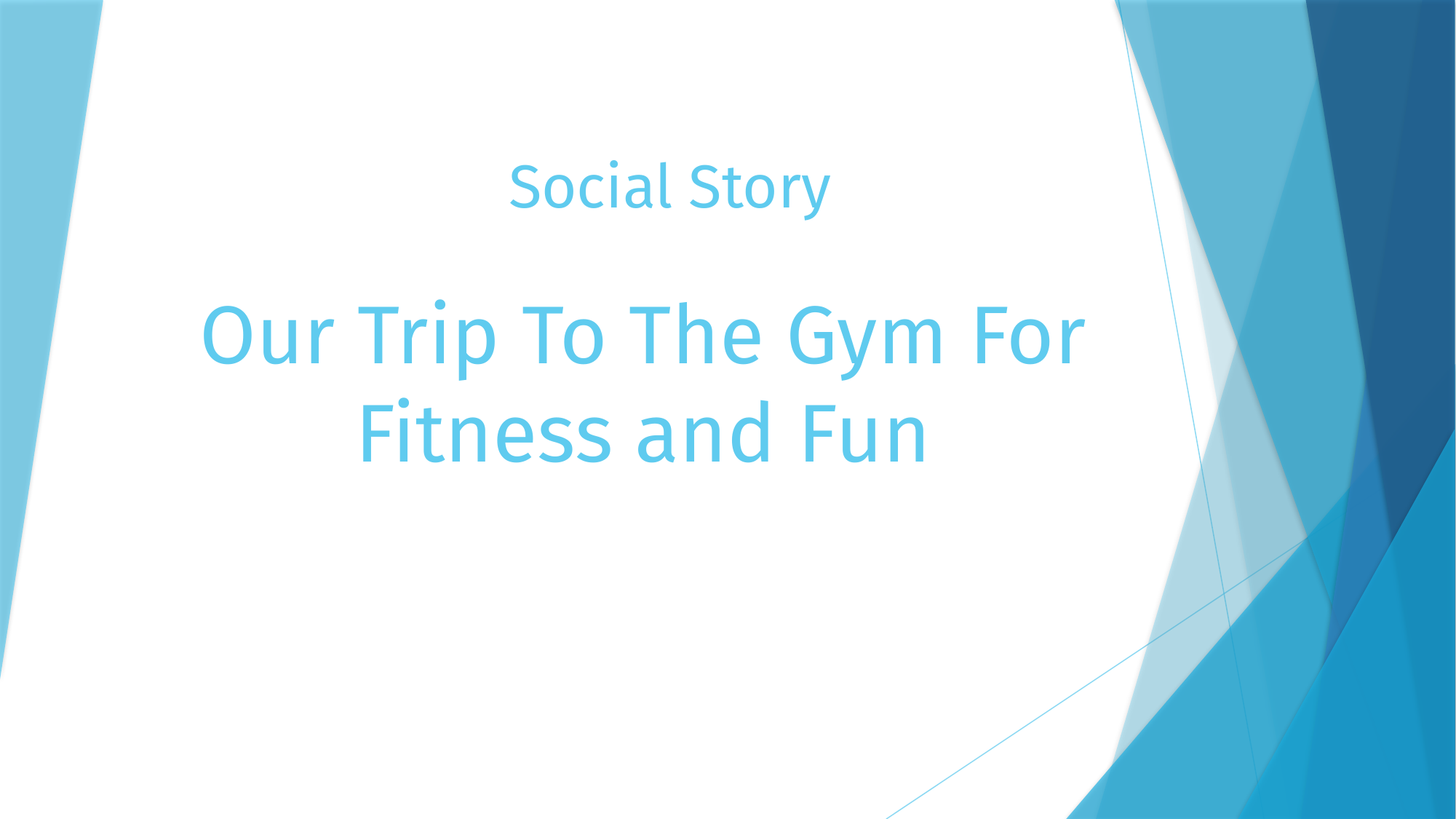

Social Story
# Our Trip To The Gym For Fitness and Fun